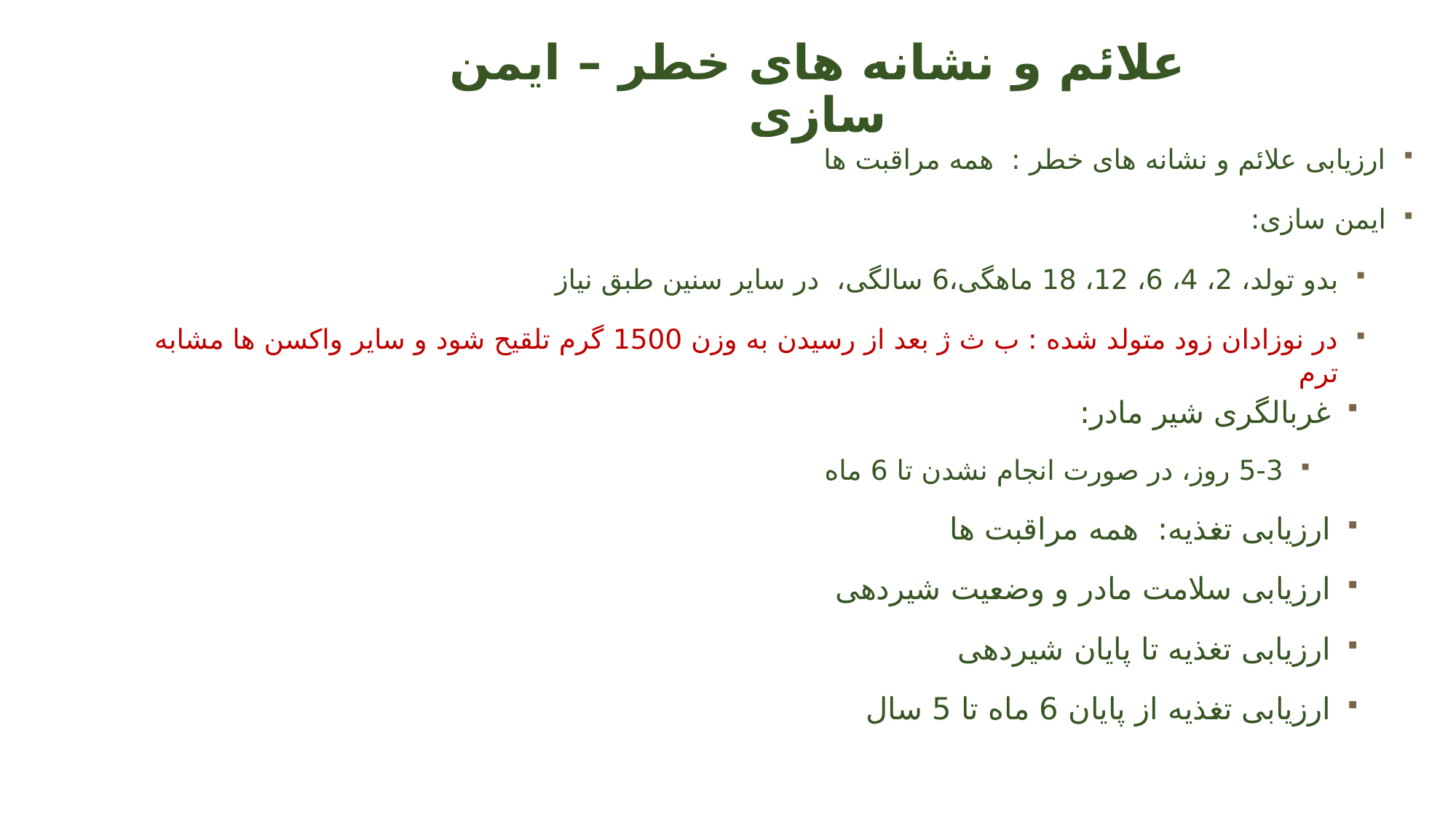

# علائم و نشانه های خطر – ایمن سازی
ارزیابی علائم و نشانه های خطر :  همه مراقبت ها
ایمن سازی:
بدو تولد، 2، 4، 6، 12، 18 ماهگی،6 سالگی،  در سایر سنین طبق نیاز
در نوزادان زود متولد شده : ب ث ژ بعد از رسیدن به وزن 1500 گرم تلقیح شود و سایر واکسن ها مشابه ترم
غربالگری شیر مادر:
5-3 روز، در صورت انجام نشدن تا 6 ماه
ارزیابی تغذیه:  همه مراقبت ها
ارزیابی سلامت مادر و وضعیت شیردهی
ارزیابی تغذیه تا پایان شیردهی
ارزیابی تغذیه از پایان 6 ماه تا 5 سال